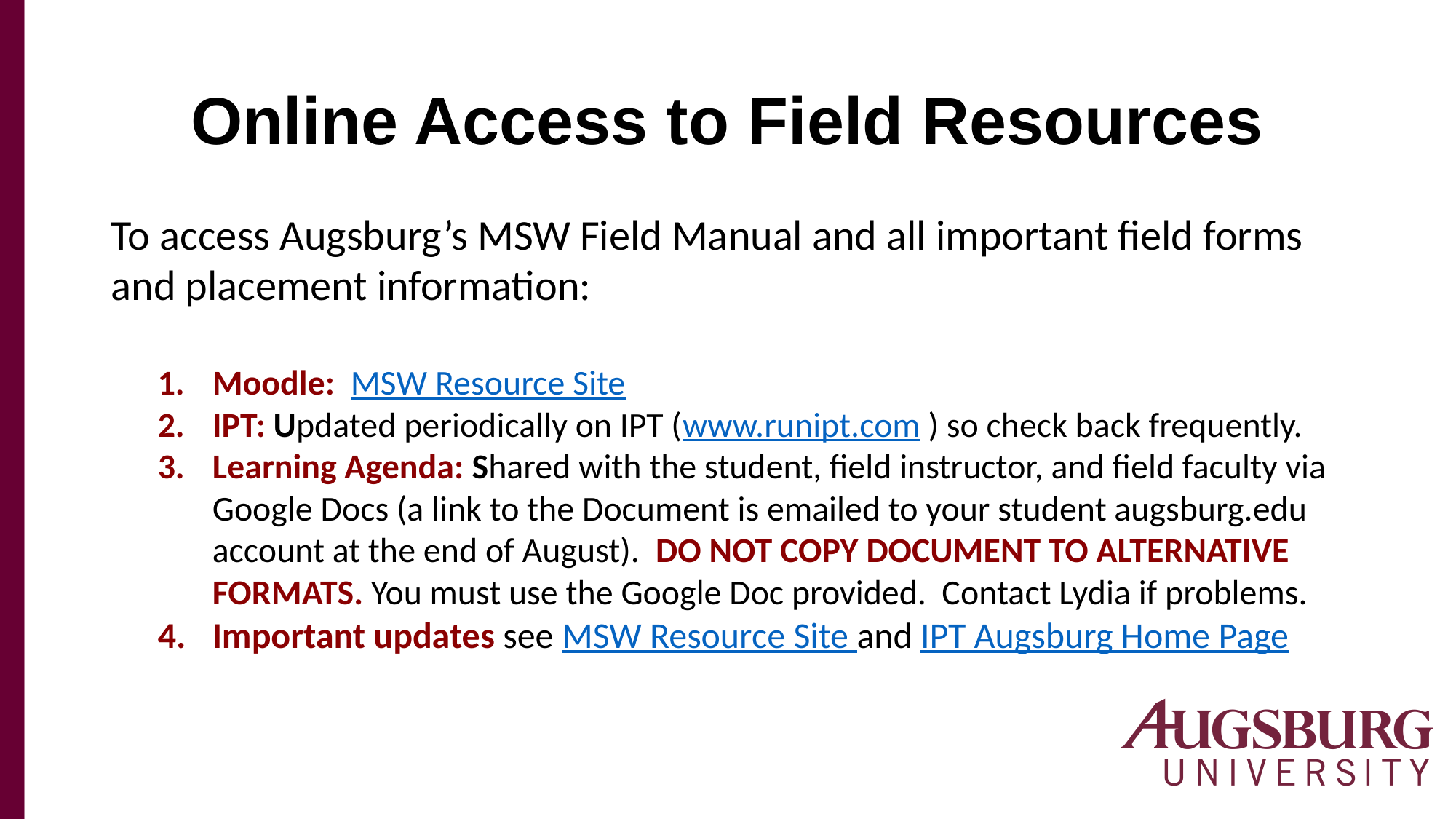

# Online Access to Field Resources
To access Augsburg’s MSW Field Manual and all important field forms and placement information:

Moodle:  MSW Resource Site
IPT: Updated periodically on IPT (www.runipt.com ) so check back frequently.
Learning Agenda: Shared with the student, field instructor, and field faculty via Google Docs (a link to the Document is emailed to your student augsburg.edu account at the end of August).  DO NOT COPY DOCUMENT TO ALTERNATIVE FORMATS. You must use the Google Doc provided.  Contact Lydia if problems.
Important updates see MSW Resource Site and IPT Augsburg Home Page